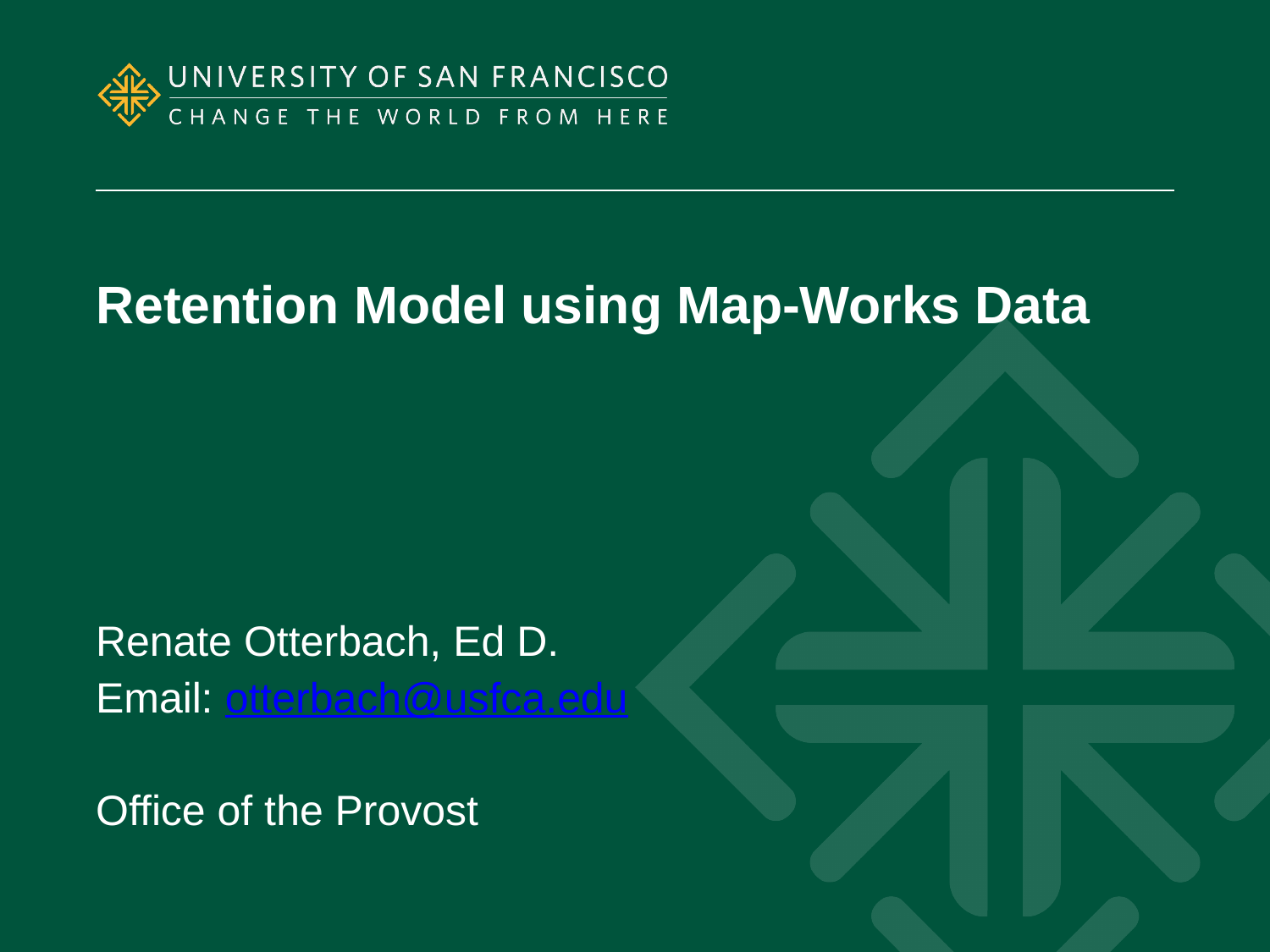

Retention Model using Map-Works Data
Renate Otterbach, Ed D.
Email: otterbach@usfca.edu

Office of the Provost